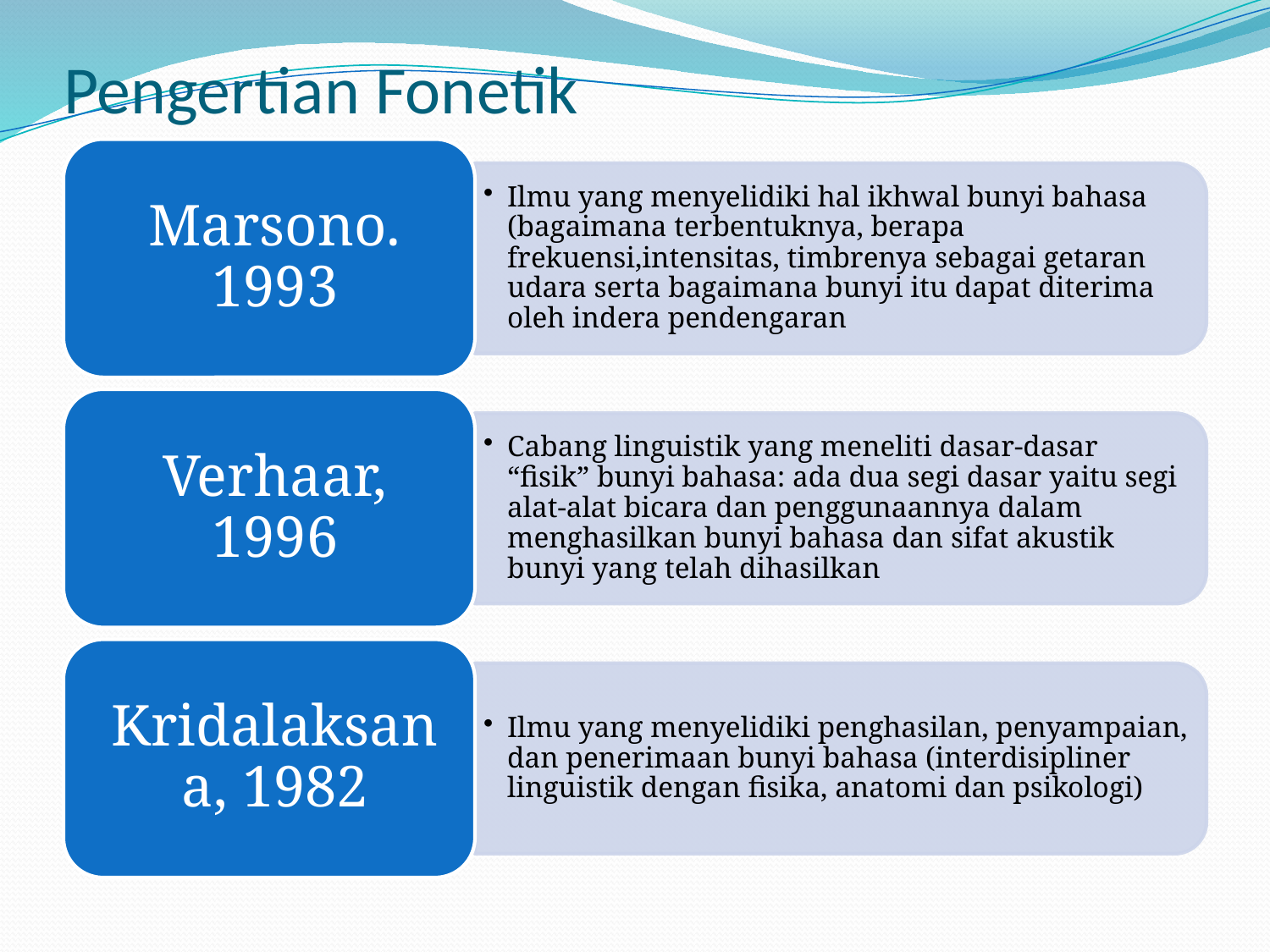

# Pengertian Fonetik
Ilmu yang menyelidiki hal ikhwal bunyi bahasa (bagaimana terbentuknya, berapa frekuensi,intensitas, timbrenya sebagai getaran udara serta bagaimana bunyi itu dapat diterima oleh indera pendengaran
Marsono. 1993
Cabang linguistik yang meneliti dasar-dasar “fisik” bunyi bahasa: ada dua segi dasar yaitu segi alat-alat bicara dan penggunaannya dalam menghasilkan bunyi bahasa dan sifat akustik bunyi yang telah dihasilkan
Verhaar, 1996
Ilmu yang menyelidiki penghasilan, penyampaian, dan penerimaan bunyi bahasa (interdisipliner linguistik dengan fisika, anatomi dan psikologi)
Kridalaksana, 1982